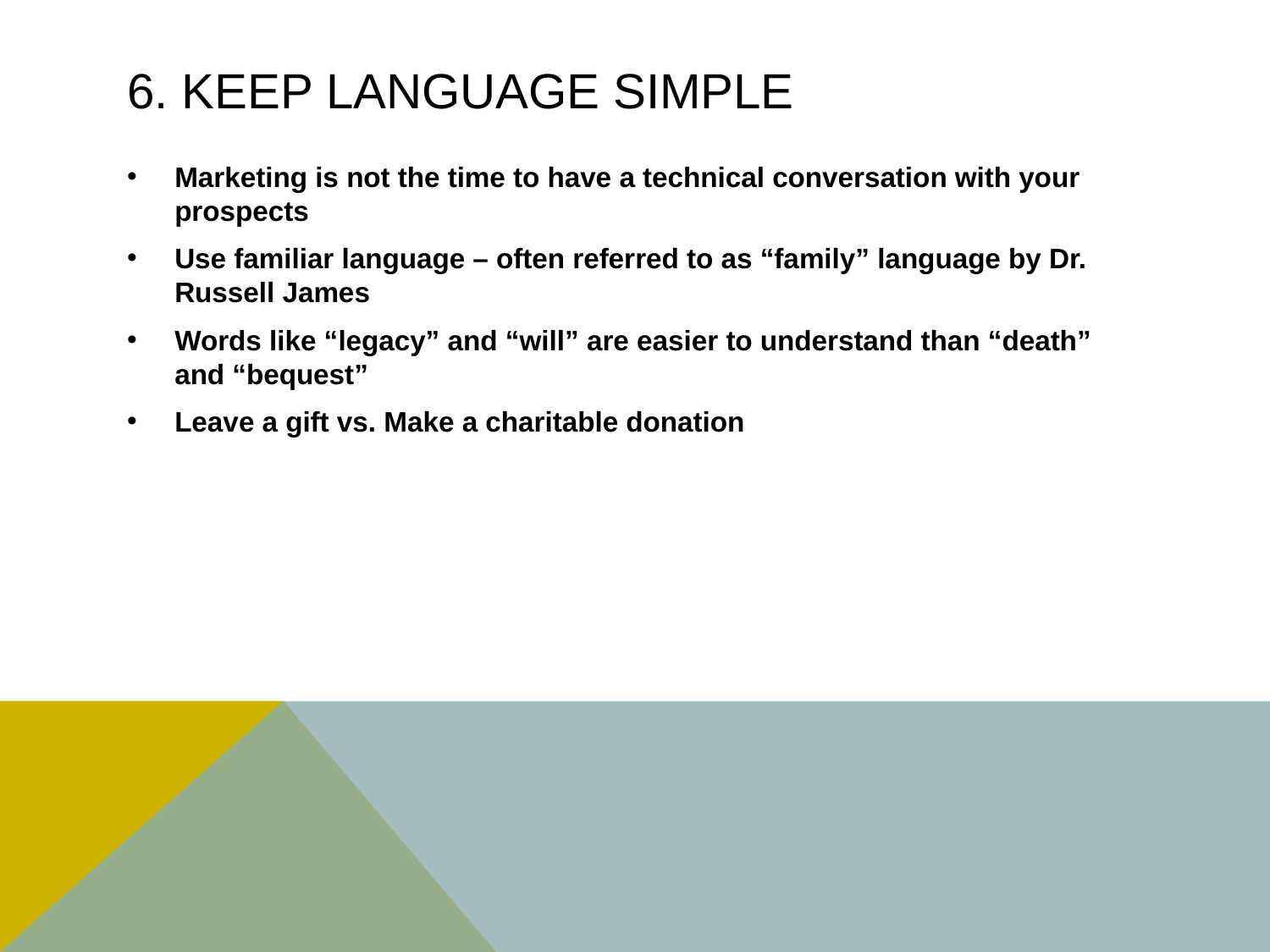

# 6. KEEP language SIMPLE
Marketing is not the time to have a technical conversation with your prospects
Use familiar language – often referred to as “family” language by Dr. Russell James
Words like “legacy” and “will” are easier to understand than “death” and “bequest”
Leave a gift vs. Make a charitable donation